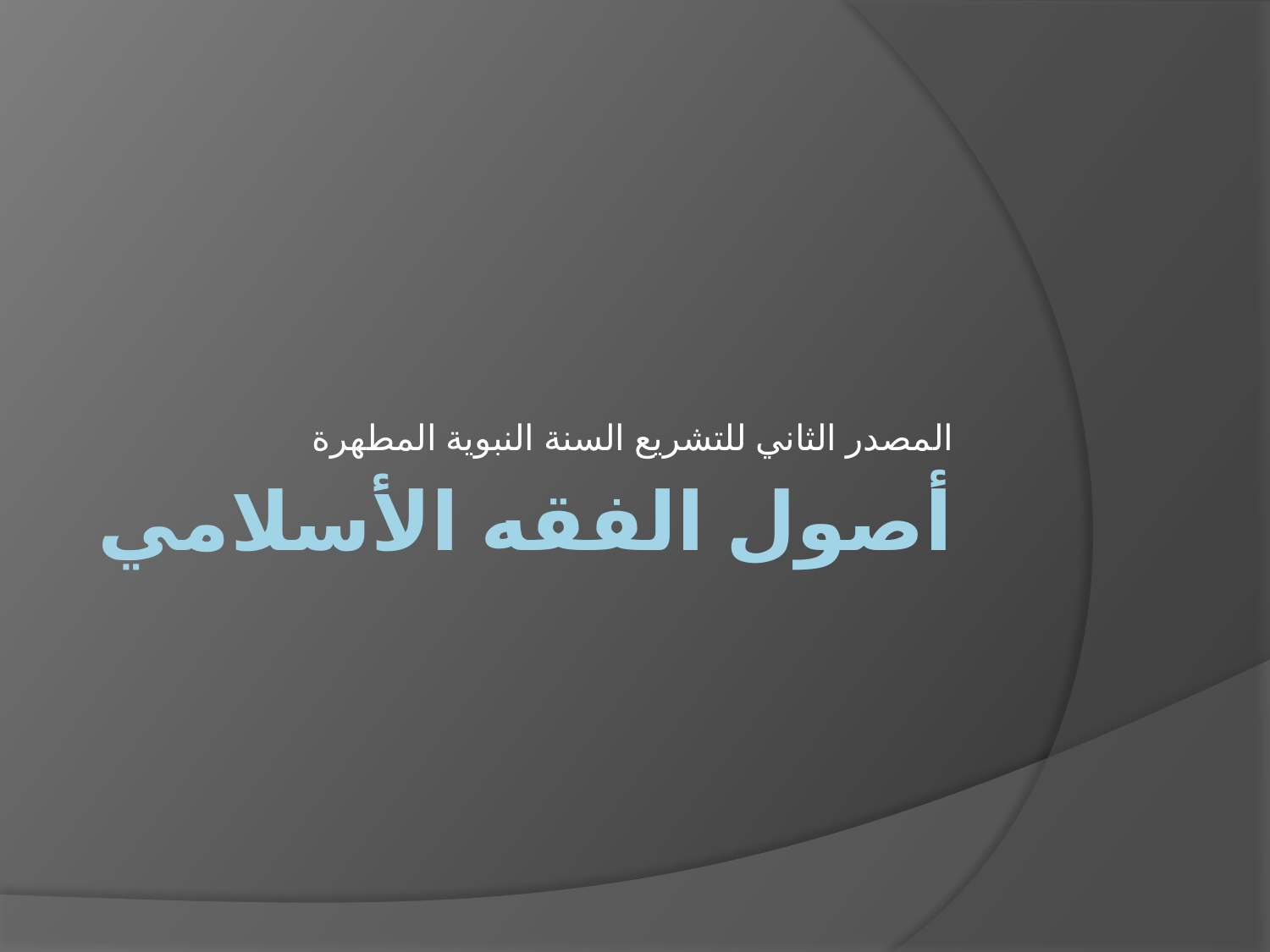

المصدر الثاني للتشريع السنة النبوية المطهرة
# أصول الفقه الأسلامي